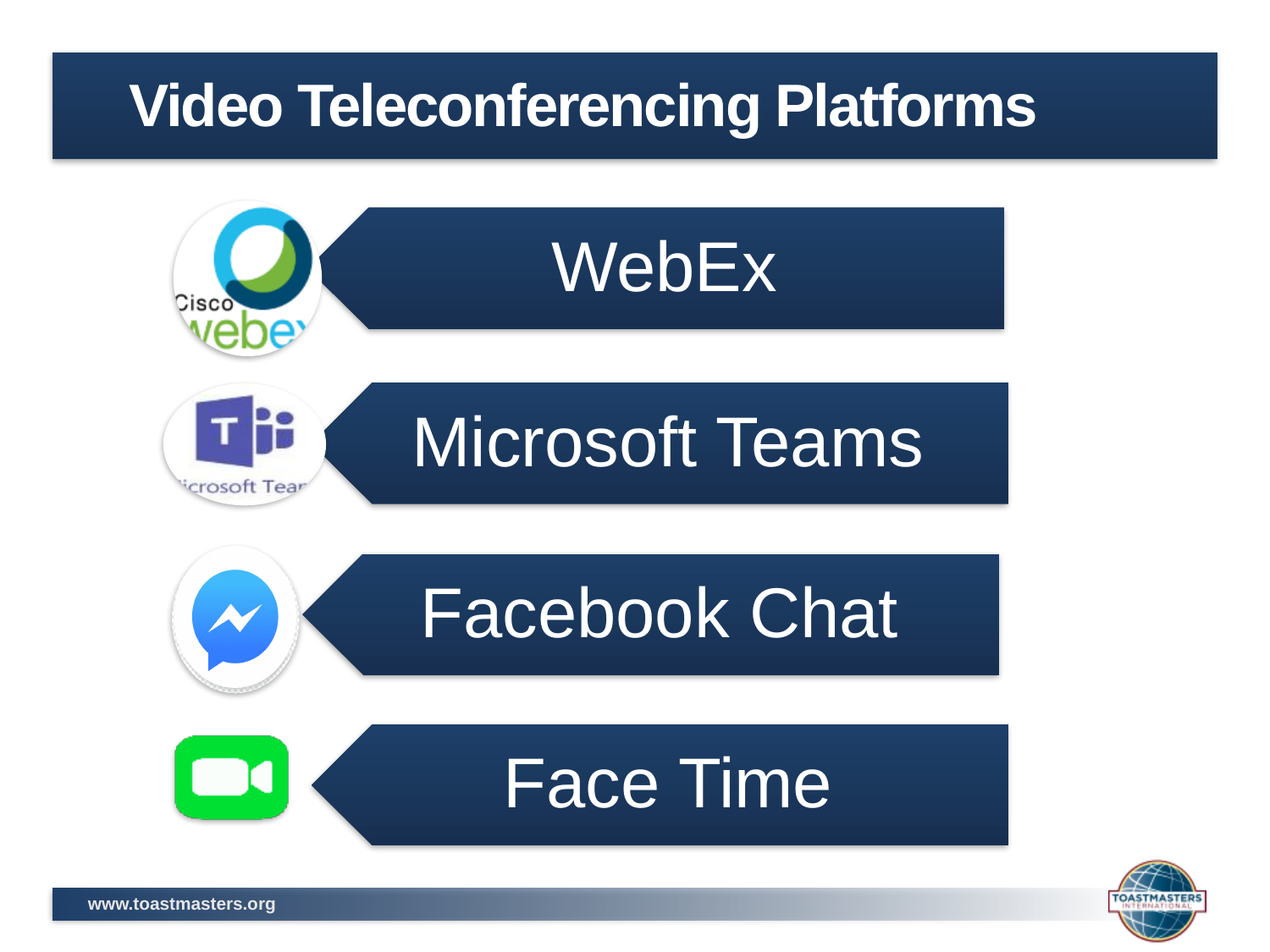

# Video Teleconferencing Platforms
WebEx
Microsoft Teams
Facebook Chat
Face Time